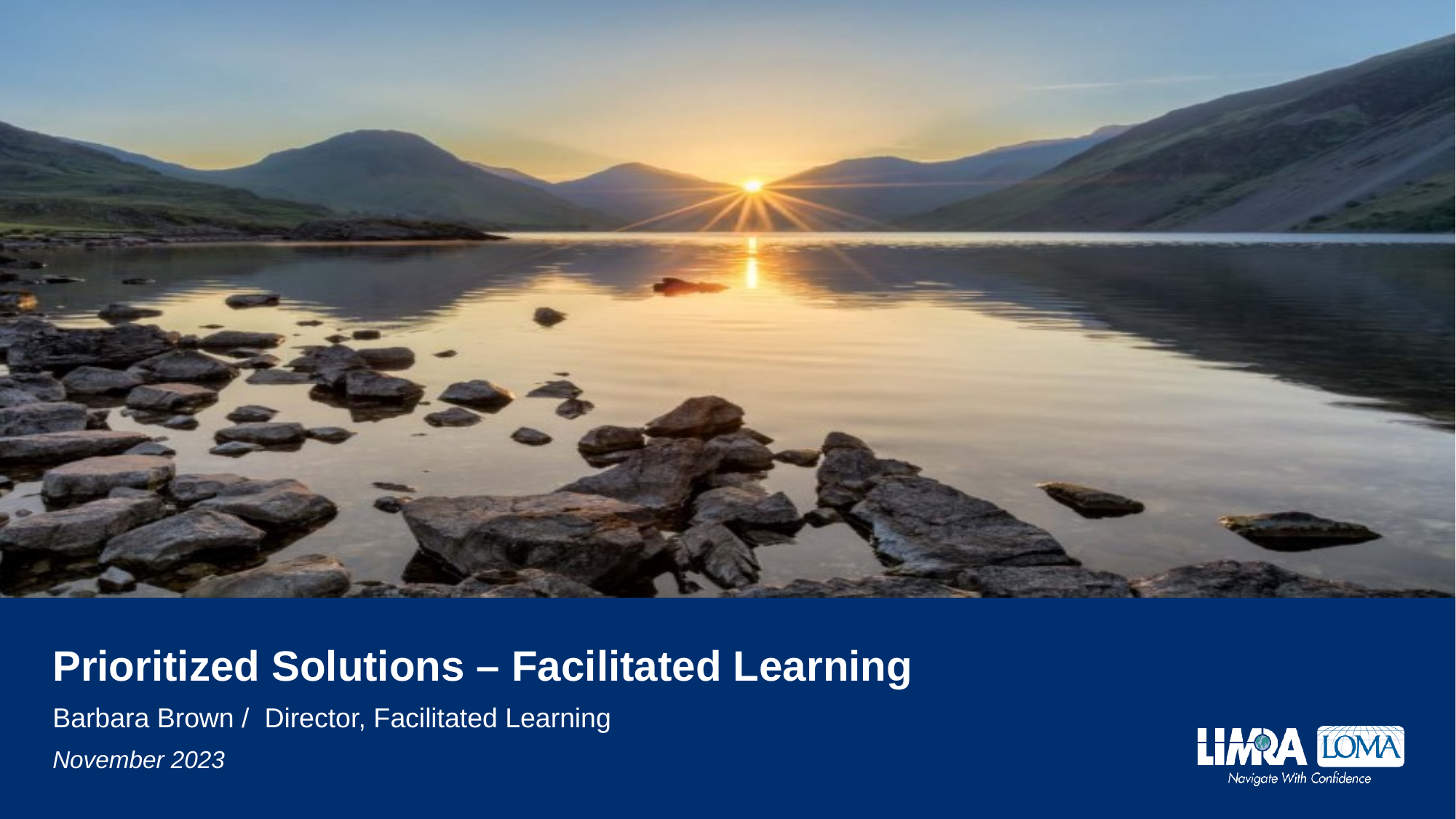

# Prioritized Solutions – Facilitated Learning
Barbara Brown /  Director, Facilitated Learning
November 2023